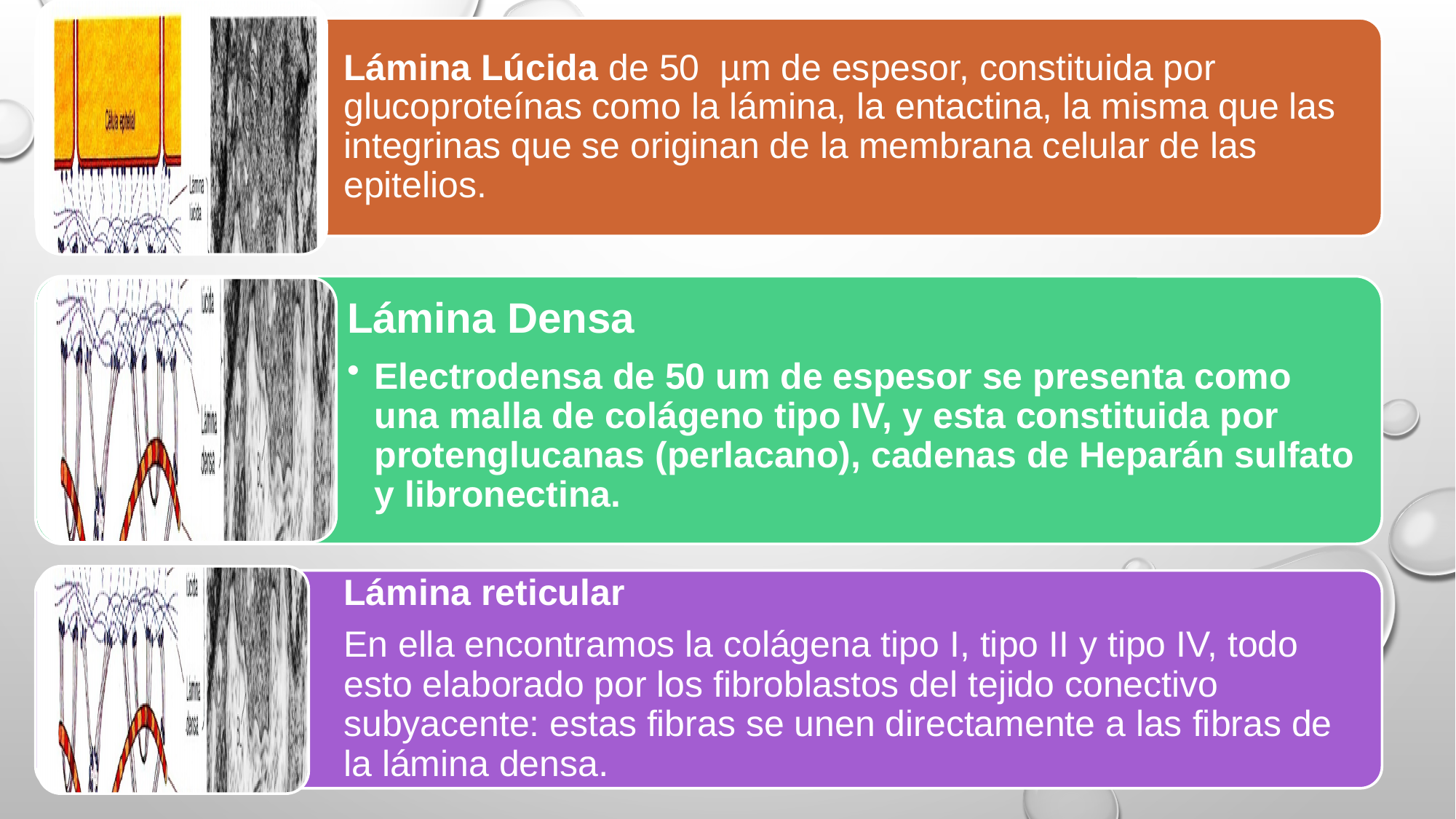

Lámina Lúcida de 50  µm de espesor, constituida por glucoproteínas como la lámina, la entactina, la misma que las integrinas que se originan de la membrana celular de las epitelios.
Lámina Densa
Electrodensa de 50 um de espesor se presenta como una malla de colágeno tipo IV, y esta constituida por protenglucanas (perlacano), cadenas de Heparán sulfato y libronectina.
Lámina reticular
En ella encontramos la colágena tipo I, tipo II y tipo IV, todo esto elaborado por los fibroblastos del tejido conectivo subyacente: estas fibras se unen directamente a las fibras de la lámina densa.